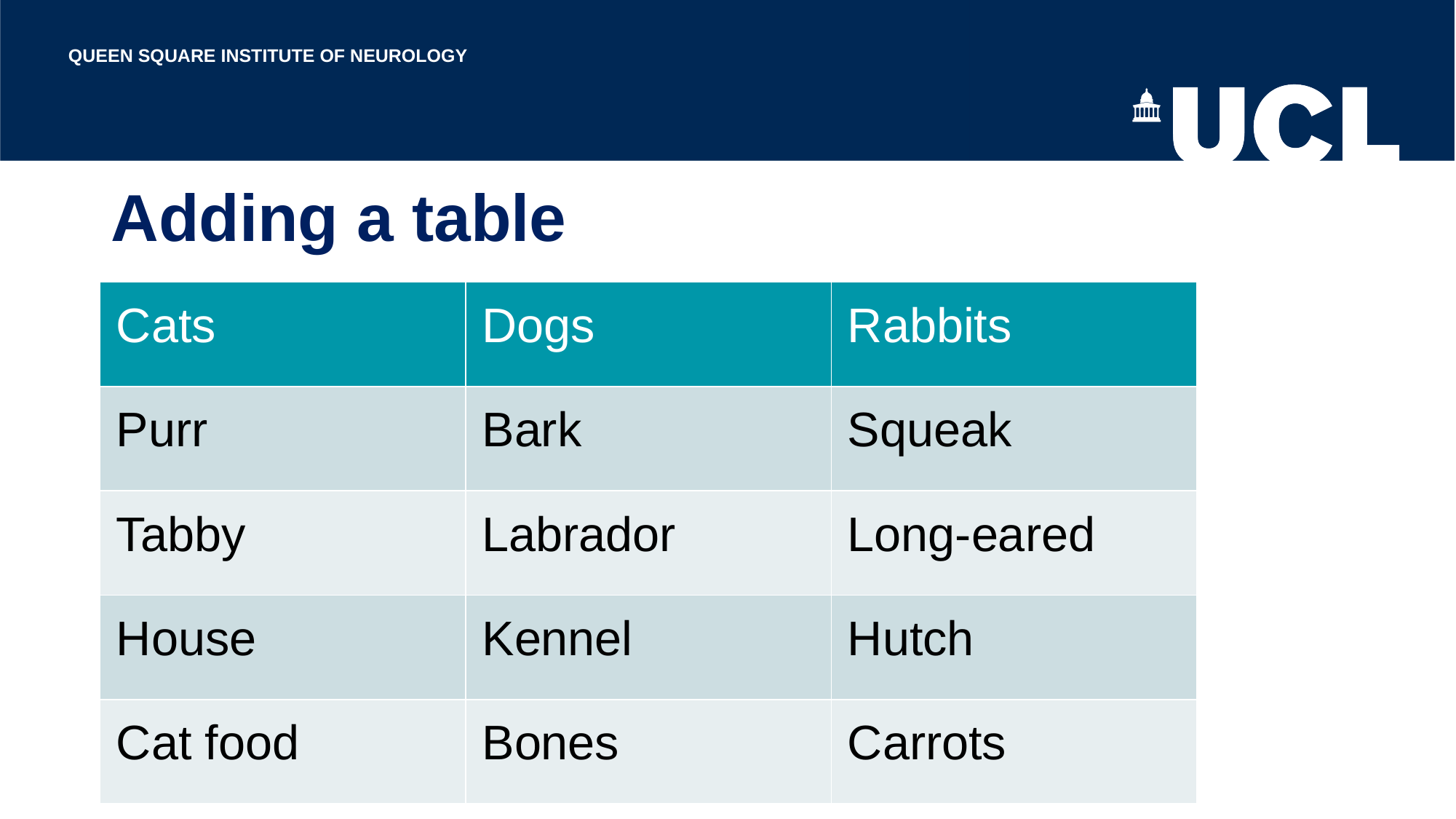

# Adding a table
| Cats | Dogs | Rabbits |
| --- | --- | --- |
| Purr | Bark | Squeak |
| Tabby | Labrador | Long-eared |
| House | Kennel | Hutch |
| Cat food | Bones | Carrots |